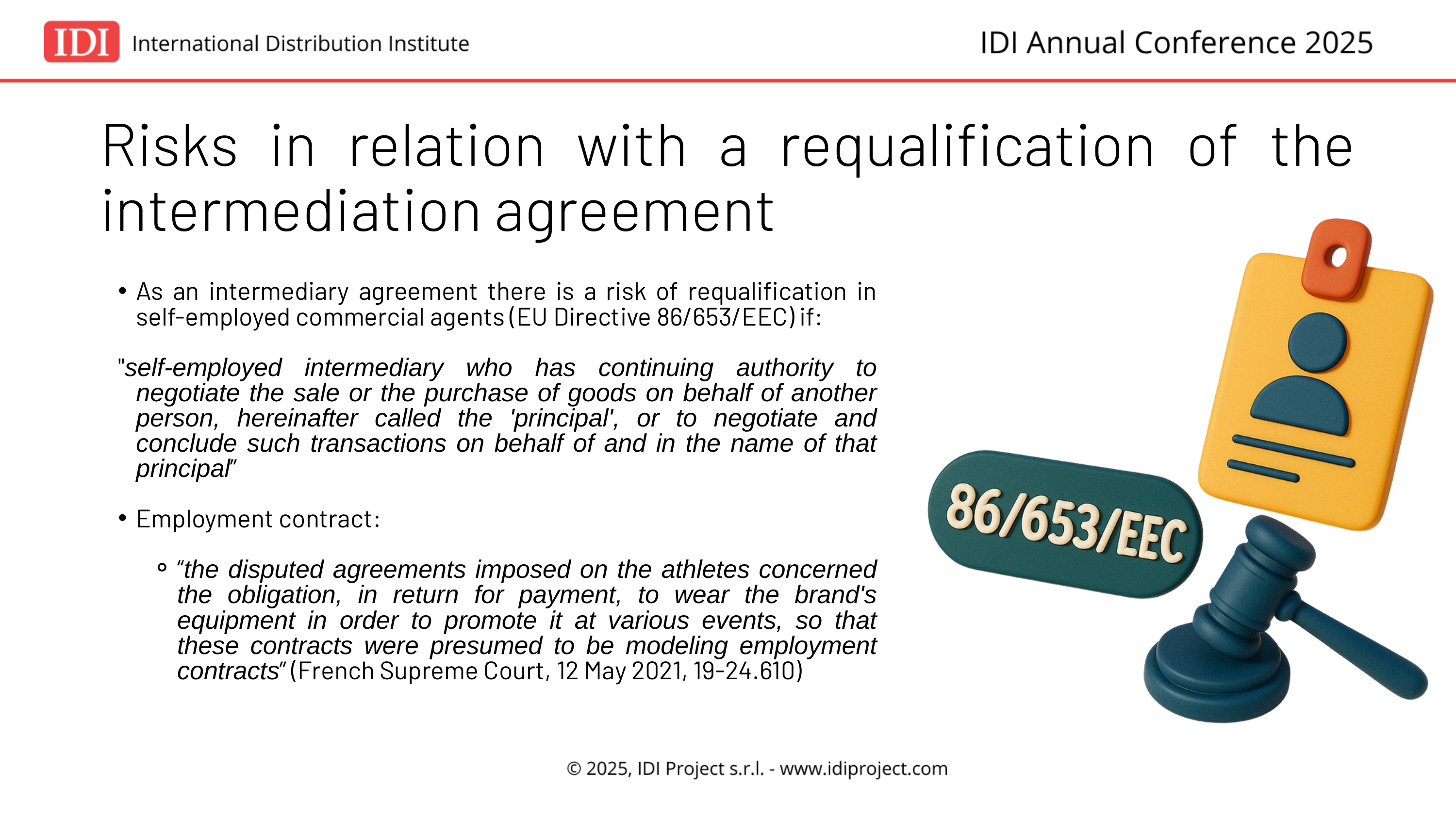

Risks in relation with a requalification of the intermediation agreement

As an intermediary agreement there is a risk of requalification in self-employed commercial agents (EU Directive 86/653/EEC) if:

"self-employed intermediary who has continuing authority to negotiate the sale or the purchase of goods on behalf of another person, hereinafter called the 'principal', or to negotiate and conclude such transactions on behalf of and in the name of that principal”

Employment contract:

“the disputed agreements imposed on the athletes concerned the obligation, in return for payment, to wear the brand's equipment in order to promote it at various events, so that these contracts were presumed to be modeling employment contracts” (French Supreme Court, 12 May 2021, 19-24.610)